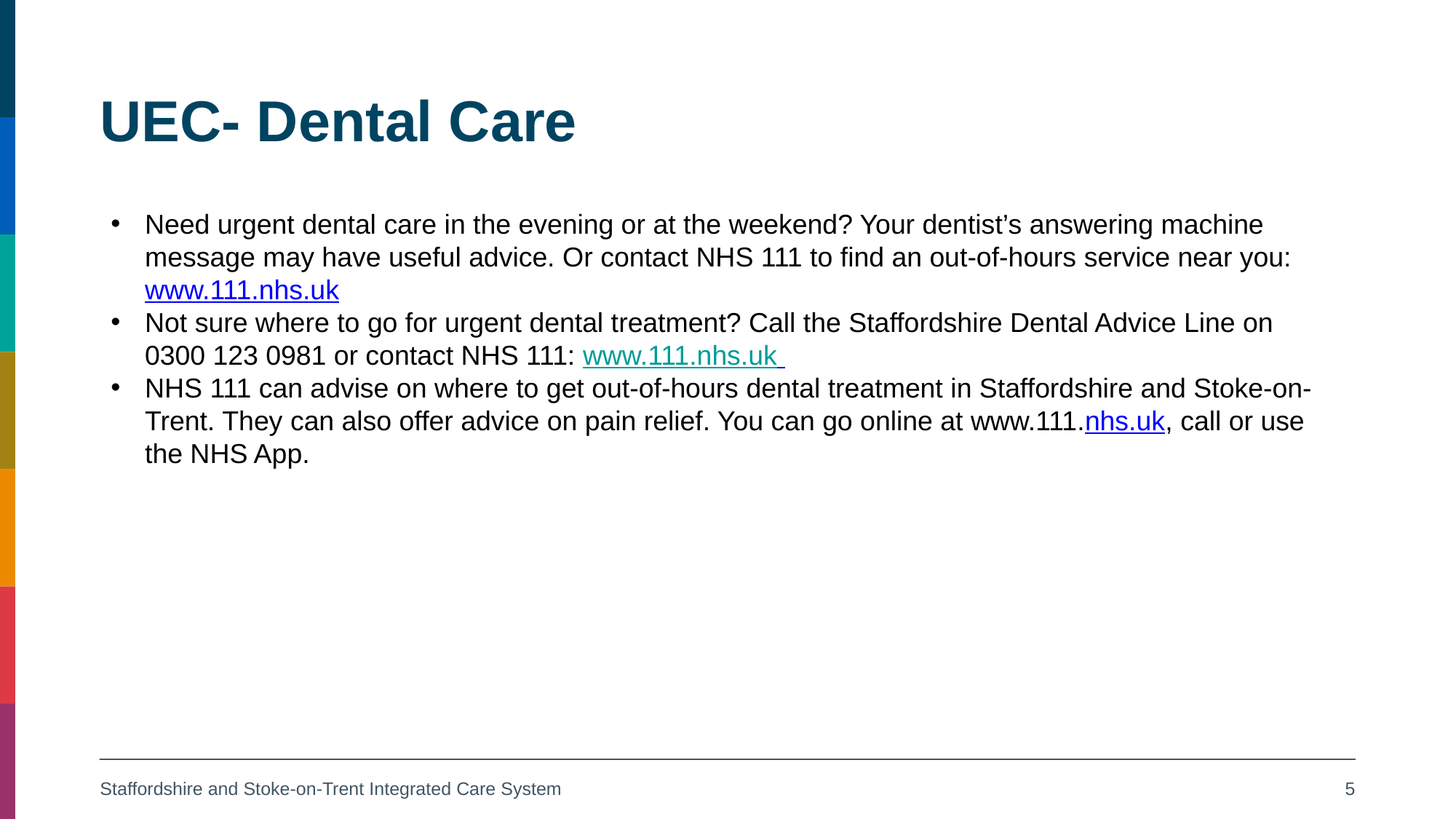

# UEC- Dental Care
Need urgent dental care in the evening or at the weekend? Your dentist’s answering machine message may have useful advice. Or contact NHS 111 to find an out-of-hours service near you: www.111.nhs.uk
Not sure where to go for urgent dental treatment? Call the Staffordshire Dental Advice Line on 0300 123 0981 or contact NHS 111: www.111.nhs.uk
NHS 111 can advise on where to get out-of-hours dental treatment in Staffordshire and Stoke-on-Trent. They can also offer advice on pain relief. You can go online at www.111.nhs.uk, call or use the NHS App.

Staffordshire and Stoke-on-Trent Integrated Care System

5